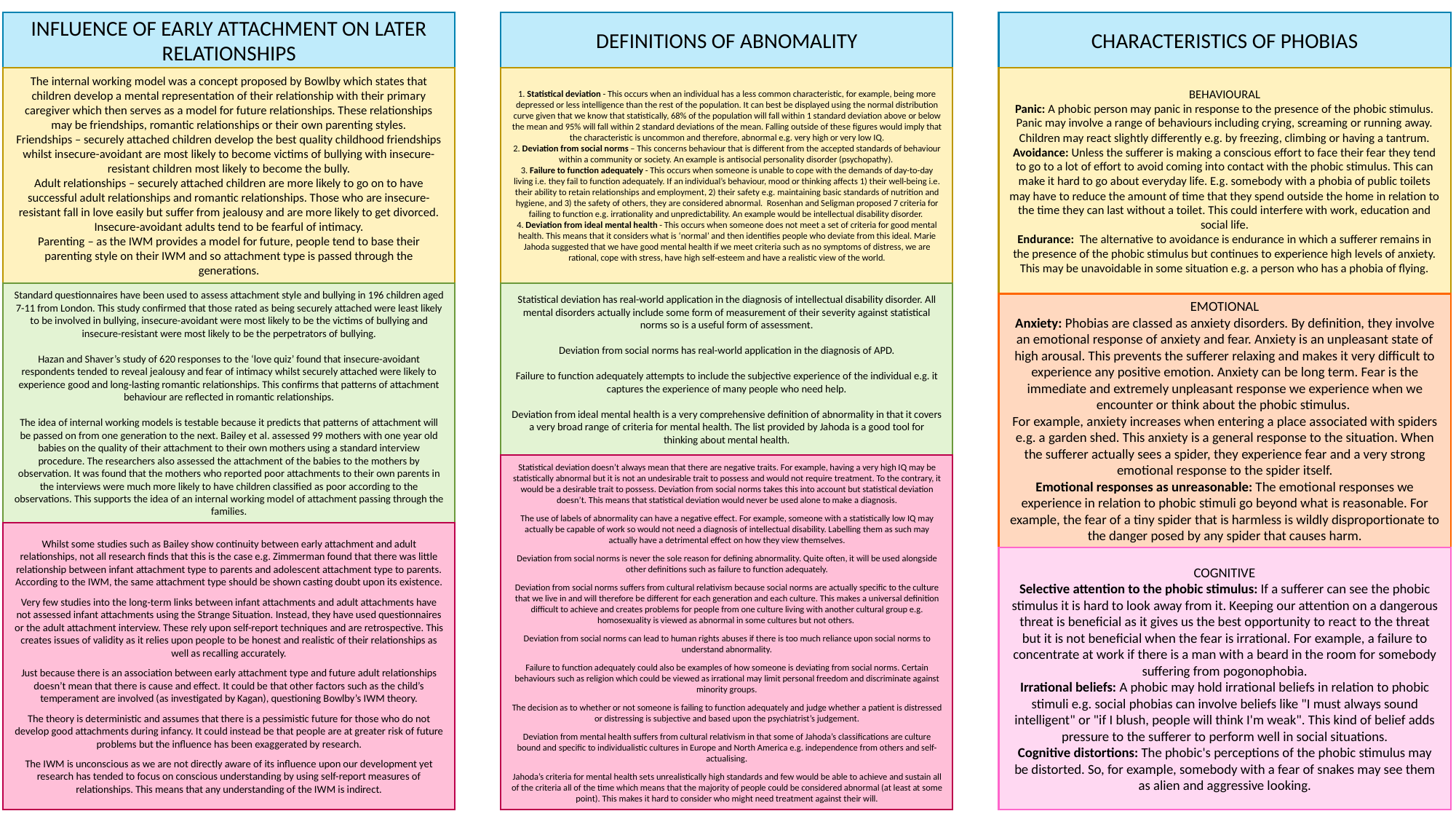

DEFINITIONS OF ABNOMALITY
CHARACTERISTICS OF PHOBIAS
INFLUENCE OF EARLY ATTACHMENT ON LATER RELATIONSHIPS
1. Statistical deviation - This occurs when an individual has a less common characteristic, for example, being more depressed or less intelligence than the rest of the population. It can best be displayed using the normal distribution curve given that we know that statistically, 68% of the population will fall within 1 standard deviation above or below the mean and 95% will fall within 2 standard deviations of the mean. Falling outside of these figures would imply that the characteristic is uncommon and therefore, abnormal e.g. very high or very low IQ.
2. Deviation from social norms – This concerns behaviour that is different from the accepted standards of behaviour within a community or society. An example is antisocial personality disorder (psychopathy).
3. Failure to function adequately - This occurs when someone is unable to cope with the demands of day-to-day living i.e. they fail to function adequately. If an individual’s behaviour, mood or thinking affects 1) their well-being i.e. their ability to retain relationships and employment, 2) their safety e.g. maintaining basic standards of nutrition and hygiene, and 3) the safety of others, they are considered abnormal.  Rosenhan and Seligman proposed 7 criteria for failing to function e.g. irrationality and unpredictability. An example would be intellectual disability disorder.
4. Deviation from ideal mental health - This occurs when someone does not meet a set of criteria for good mental health. This means that it considers what is ‘normal’ and then identifies people who deviate from this ideal. Marie Jahoda suggested that we have good mental health if we meet criteria such as no symptoms of distress, we are rational, cope with stress, have high self-esteem and have a realistic view of the world.
BEHAVIOURAL
Panic: A phobic person may panic in response to the presence of the phobic stimulus. Panic may involve a range of behaviours including crying, screaming or running away. Children may react slightly differently e.g. by freezing, climbing or having a tantrum.
Avoidance: Unless the sufferer is making a conscious effort to face their fear they tend to go to a lot of effort to avoid coming into contact with the phobic stimulus. This can make it hard to go about everyday life. E.g. somebody with a phobia of public toilets may have to reduce the amount of time that they spend outside the home in relation to the time they can last without a toilet. This could interfere with work, education and social life.
Endurance:  The alternative to avoidance is endurance in which a sufferer remains in the presence of the phobic stimulus but continues to experience high levels of anxiety. This may be unavoidable in some situation e.g. a person who has a phobia of flying.
The internal working model was a concept proposed by Bowlby which states that children develop a mental representation of their relationship with their primary caregiver which then serves as a model for future relationships. These relationships may be friendships, romantic relationships or their own parenting styles.
Friendships – securely attached children develop the best quality childhood friendships whilst insecure-avoidant are most likely to become victims of bullying with insecure-resistant children most likely to become the bully.
Adult relationships – securely attached children are more likely to go on to have successful adult relationships and romantic relationships. Those who are insecure-resistant fall in love easily but suffer from jealousy and are more likely to get divorced. Insecure-avoidant adults tend to be fearful of intimacy.
Parenting – as the IWM provides a model for future, people tend to base their parenting style on their IWM and so attachment type is passed through the generations.
Standard questionnaires have been used to assess attachment style and bullying in 196 children aged 7-11 from London. This study confirmed that those rated as being securely attached were least likely to be involved in bullying, insecure-avoidant were most likely to be the victims of bullying and insecure-resistant were most likely to be the perpetrators of bullying.

Hazan and Shaver’s study of 620 responses to the ‘love quiz’ found that insecure-avoidant respondents tended to reveal jealousy and fear of intimacy whilst securely attached were likely to experience good and long-lasting romantic relationships. This confirms that patterns of attachment behaviour are reflected in romantic relationships.

The idea of internal working models is testable because it predicts that patterns of attachment will be passed on from one generation to the next. Bailey et al. assessed 99 mothers with one year old babies on the quality of their attachment to their own mothers using a standard interview procedure. The researchers also assessed the attachment of the babies to the mothers by observation. It was found that the mothers who reported poor attachments to their own parents in the interviews were much more likely to have children classified as poor according to the observations. This supports the idea of an internal working model of attachment passing through the families.
Statistical deviation has real-world application in the diagnosis of intellectual disability disorder. All mental disorders actually include some form of measurement of their severity against statistical norms so is a useful form of assessment.

Deviation from social norms has real-world application in the diagnosis of APD.

Failure to function adequately attempts to include the subjective experience of the individual e.g. it captures the experience of many people who need help.

Deviation from ideal mental health is a very comprehensive definition of abnormality in that it covers a very broad range of criteria for mental health. The list provided by Jahoda is a good tool for thinking about mental health.
EMOTIONAL
Anxiety: Phobias are classed as anxiety disorders. By definition, they involve an emotional response of anxiety and fear. Anxiety is an unpleasant state of high arousal. This prevents the sufferer relaxing and makes it very difficult to experience any positive emotion. Anxiety can be long term. Fear is the immediate and extremely unpleasant response we experience when we encounter or think about the phobic stimulus.
For example, anxiety increases when entering a place associated with spiders e.g. a garden shed. This anxiety is a general response to the situation. When the sufferer actually sees a spider, they experience fear and a very strong emotional response to the spider itself.
Emotional responses as unreasonable: The emotional responses we experience in relation to phobic stimuli go beyond what is reasonable. For example, the fear of a tiny spider that is harmless is wildly disproportionate to the danger posed by any spider that causes harm.
Statistical deviation doesn’t always mean that there are negative traits. For example, having a very high IQ may be statistically abnormal but it is not an undesirable trait to possess and would not require treatment. To the contrary, it would be a desirable trait to possess. Deviation from social norms takes this into account but statistical deviation doesn’t. This means that statistical deviation would never be used alone to make a diagnosis.

The use of labels of abnormality can have a negative effect. For example, someone with a statistically low IQ may actually be capable of work so would not need a diagnosis of intellectual disability. Labelling them as such may actually have a detrimental effect on how they view themselves.

Deviation from social norms is never the sole reason for defining abnormality. Quite often, it will be used alongside other definitions such as failure to function adequately.

Deviation from social norms suffers from cultural relativism because social norms are actually specific to the culture that we live in and will therefore be different for each generation and each culture. This makes a universal definition difficult to achieve and creates problems for people from one culture living with another cultural group e.g. homosexuality is viewed as abnormal in some cultures but not others.

Deviation from social norms can lead to human rights abuses if there is too much reliance upon social norms to understand abnormality.

Failure to function adequately could also be examples of how someone is deviating from social norms. Certain behaviours such as religion which could be viewed as irrational may limit personal freedom and discriminate against minority groups.

The decision as to whether or not someone is failing to function adequately and judge whether a patient is distressed or distressing is subjective and based upon the psychiatrist’s judgement.

Deviation from mental health suffers from cultural relativism in that some of Jahoda’s classifications are culture bound and specific to individualistic cultures in Europe and North America e.g. independence from others and self-actualising.

Jahoda’s criteria for mental health sets unrealistically high standards and few would be able to achieve and sustain all of the criteria all of the time which means that the majority of people could be considered abnormal (at least at some point). This makes it hard to consider who might need treatment against their will.
Whilst some studies such as Bailey show continuity between early attachment and adult relationships, not all research finds that this is the case e.g. Zimmerman found that there was little relationship between infant attachment type to parents and adolescent attachment type to parents. According to the IWM, the same attachment type should be shown casting doubt upon its existence.

Very few studies into the long-term links between infant attachments and adult attachments have not assessed infant attachments using the Strange Situation. Instead, they have used questionnaires or the adult attachment interview. These rely upon self-report techniques and are retrospective. This creates issues of validity as it relies upon people to be honest and realistic of their relationships as well as recalling accurately.

Just because there is an association between early attachment type and future adult relationships doesn’t mean that there is cause and effect. It could be that other factors such as the child’s temperament are involved (as investigated by Kagan), questioning Bowlby’s IWM theory.

The theory is deterministic and assumes that there is a pessimistic future for those who do not develop good attachments during infancy. It could instead be that people are at greater risk of future problems but the influence has been exaggerated by research.

The IWM is unconscious as we are not directly aware of its influence upon our development yet research has tended to focus on conscious understanding by using self-report measures of relationships. This means that any understanding of the IWM is indirect.
COGNITIVE
Selective attention to the phobic stimulus: If a sufferer can see the phobic stimulus it is hard to look away from it. Keeping our attention on a dangerous threat is beneficial as it gives us the best opportunity to react to the threat but it is not beneficial when the fear is irrational. For example, a failure to concentrate at work if there is a man with a beard in the room for somebody suffering from pogonophobia.
Irrational beliefs: A phobic may hold irrational beliefs in relation to phobic stimuli e.g. social phobias can involve beliefs like "I must always sound intelligent" or "if I blush, people will think I'm weak". This kind of belief adds pressure to the sufferer to perform well in social situations.
Cognitive distortions: The phobic's perceptions of the phobic stimulus may be distorted. So, for example, somebody with a fear of snakes may see them as alien and aggressive looking.